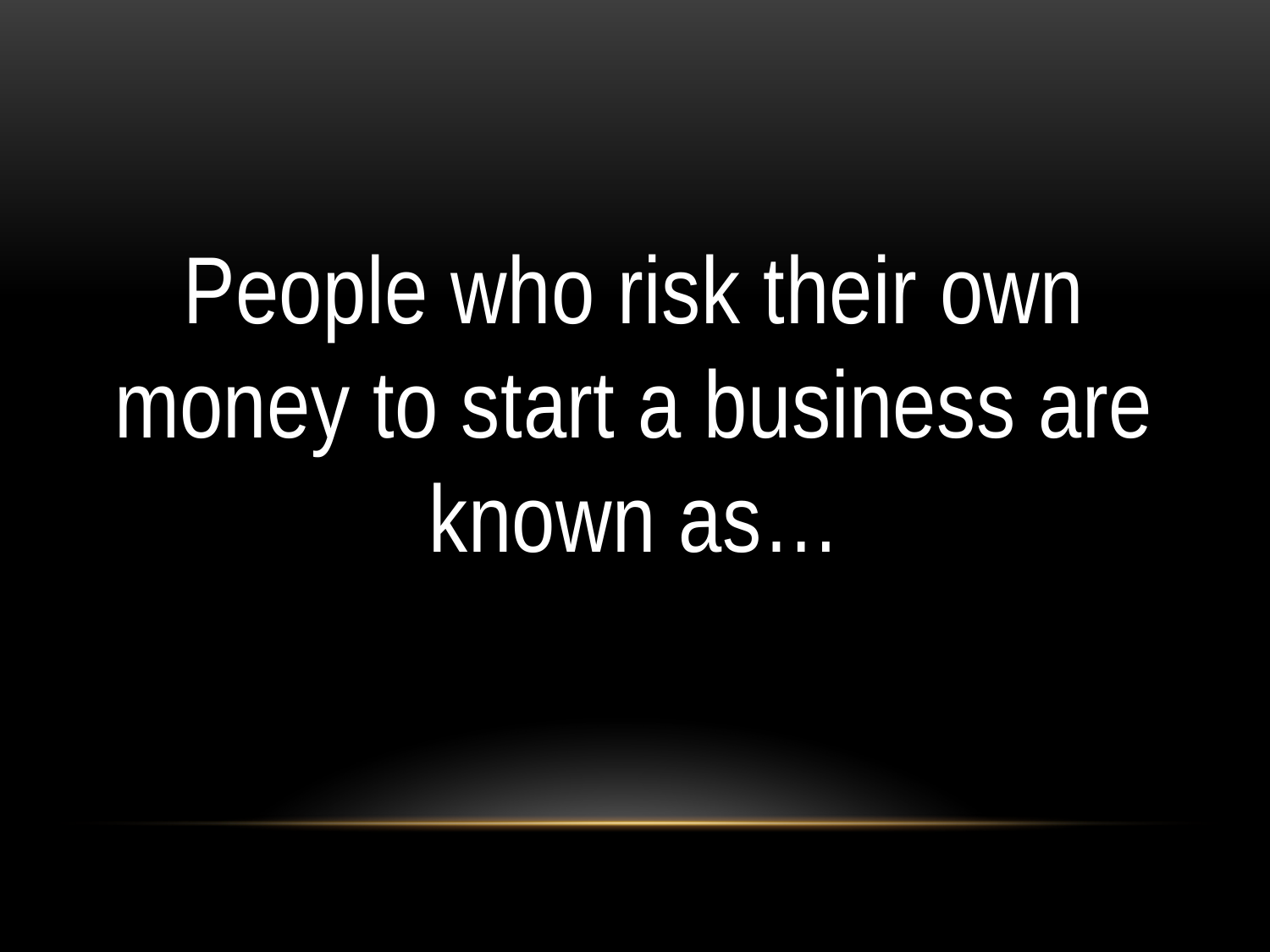

#
People who risk their own money to start a business are known as…